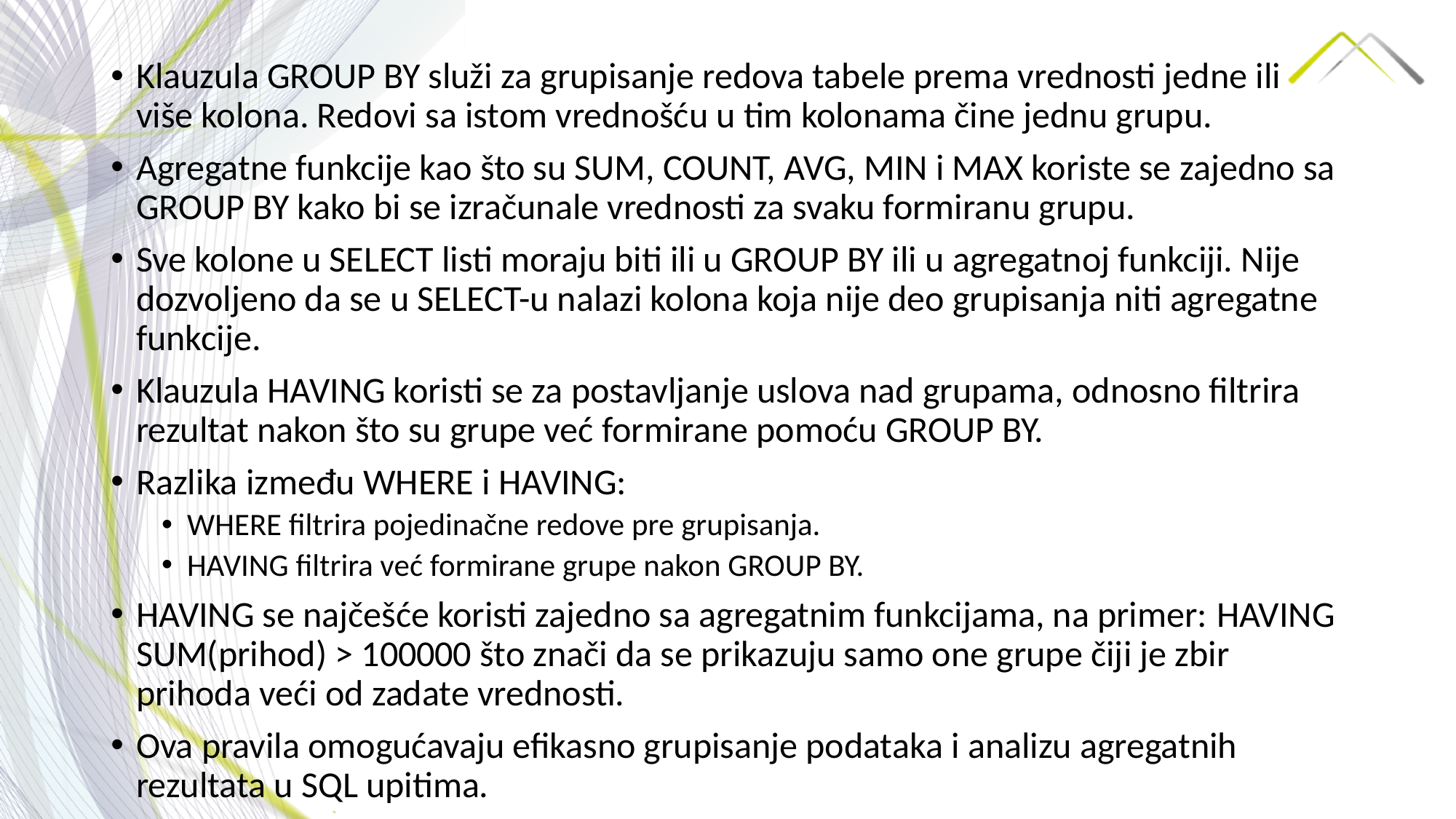

Klauzula GROUP BY služi za grupisanje redova tabele prema vrednosti jedne ili više kolona. Redovi sa istom vrednošću u tim kolonama čine jednu grupu.
Agregatne funkcije kao što su SUM, COUNT, AVG, MIN i MAX koriste se zajedno sa GROUP BY kako bi se izračunale vrednosti za svaku formiranu grupu.
Sve kolone u SELECT listi moraju biti ili u GROUP BY ili u agregatnoj funkciji. Nije dozvoljeno da se u SELECT-u nalazi kolona koja nije deo grupisanja niti agregatne funkcije.
Klauzula HAVING koristi se za postavljanje uslova nad grupama, odnosno filtrira rezultat nakon što su grupe već formirane pomoću GROUP BY.
Razlika između WHERE i HAVING:
WHERE filtrira pojedinačne redove pre grupisanja.
HAVING filtrira već formirane grupe nakon GROUP BY.
HAVING se najčešće koristi zajedno sa agregatnim funkcijama, na primer: HAVING SUM(prihod) > 100000 što znači da se prikazuju samo one grupe čiji je zbir prihoda veći od zadate vrednosti.
Ova pravila omogućavaju efikasno grupisanje podataka i analizu agregatnih rezultata u SQL upitima.